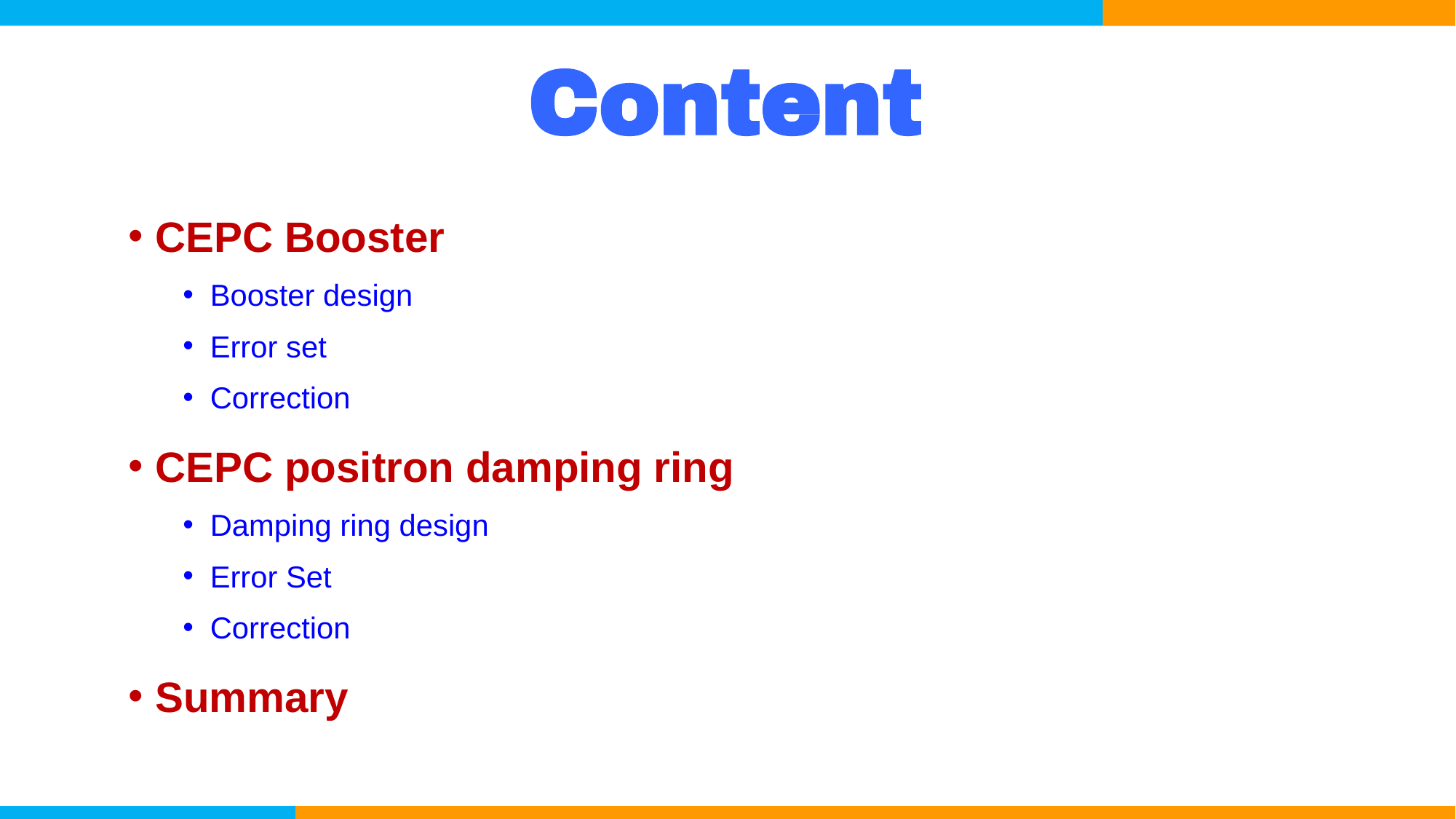

# Content
CEPC Booster
Booster design
Error set
Correction
CEPC positron damping ring
Damping ring design
Error Set
Correction
Summary